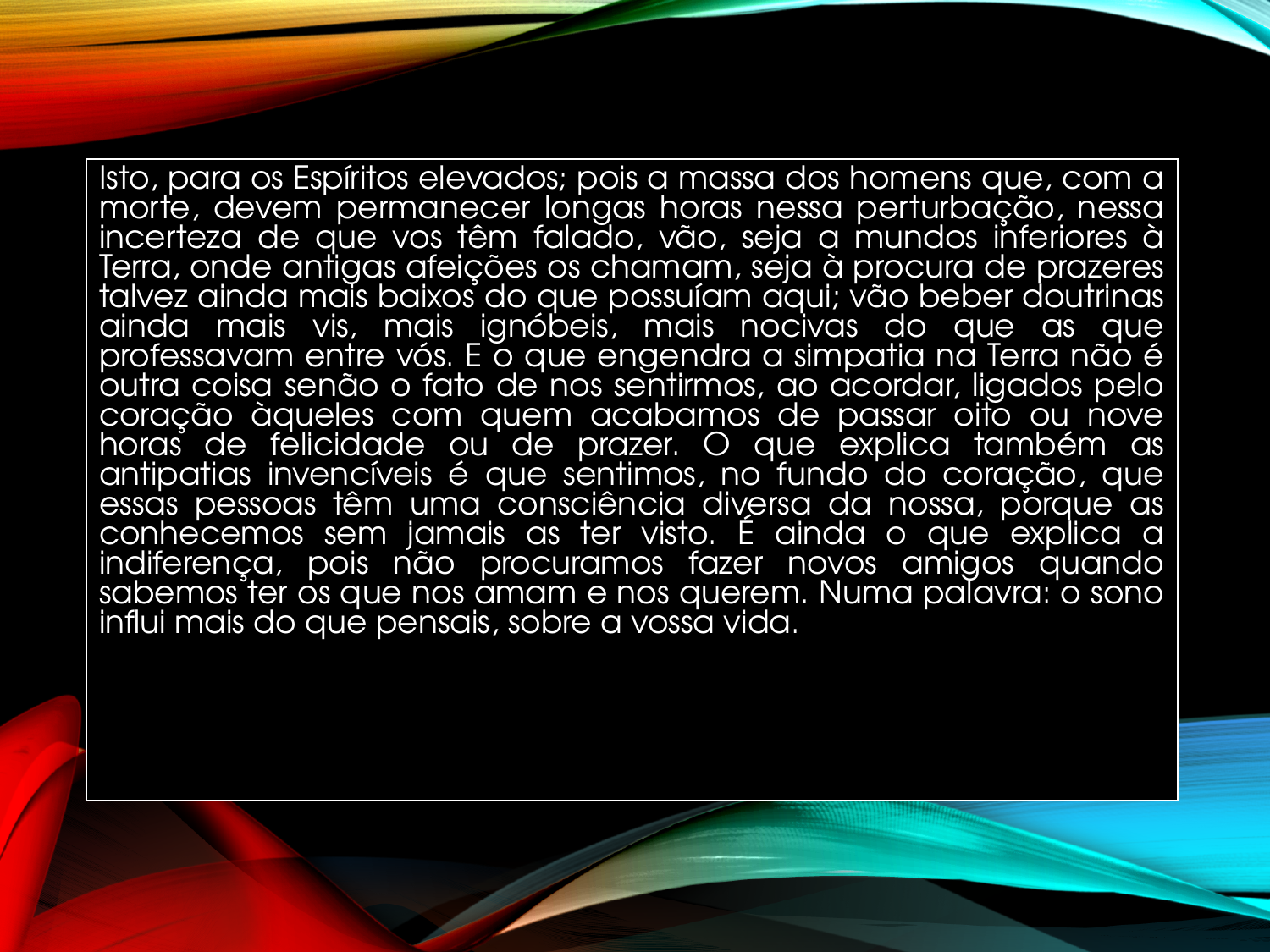

| Isto, para os Espíritos elevados; pois a massa dos homens que, com a morte, devem permanecer longas horas nessa perturbação, nessa incerteza de que vos têm falado, vão, seja a mundos inferiores à Terra, onde antigas afeições os chamam, seja à procura de prazeres talvez ainda mais baixos do que possuíam aqui; vão beber doutrinas ainda mais vis, mais ignóbeis, mais nocivas do que as que professavam entre vós. E o que engendra a simpatia na Terra não é outra coisa senão o fato de nos sentirmos, ao acordar, ligados pelo coração àqueles com quem acabamos de passar oito ou nove horas de felicidade ou de prazer. O que explica também as antipatias invencíveis é que sentimos, no fundo do coração, que essas pessoas têm uma consciência diversa da nossa, porque as conhecemos sem jamais as ter visto. É ainda o que explica a indiferença, pois não procuramos fazer novos amigos quando sabemos ter os que nos amam e nos querem. Numa palavra: o sono influi mais do que pensais, sobre a vossa vida. |
| --- |